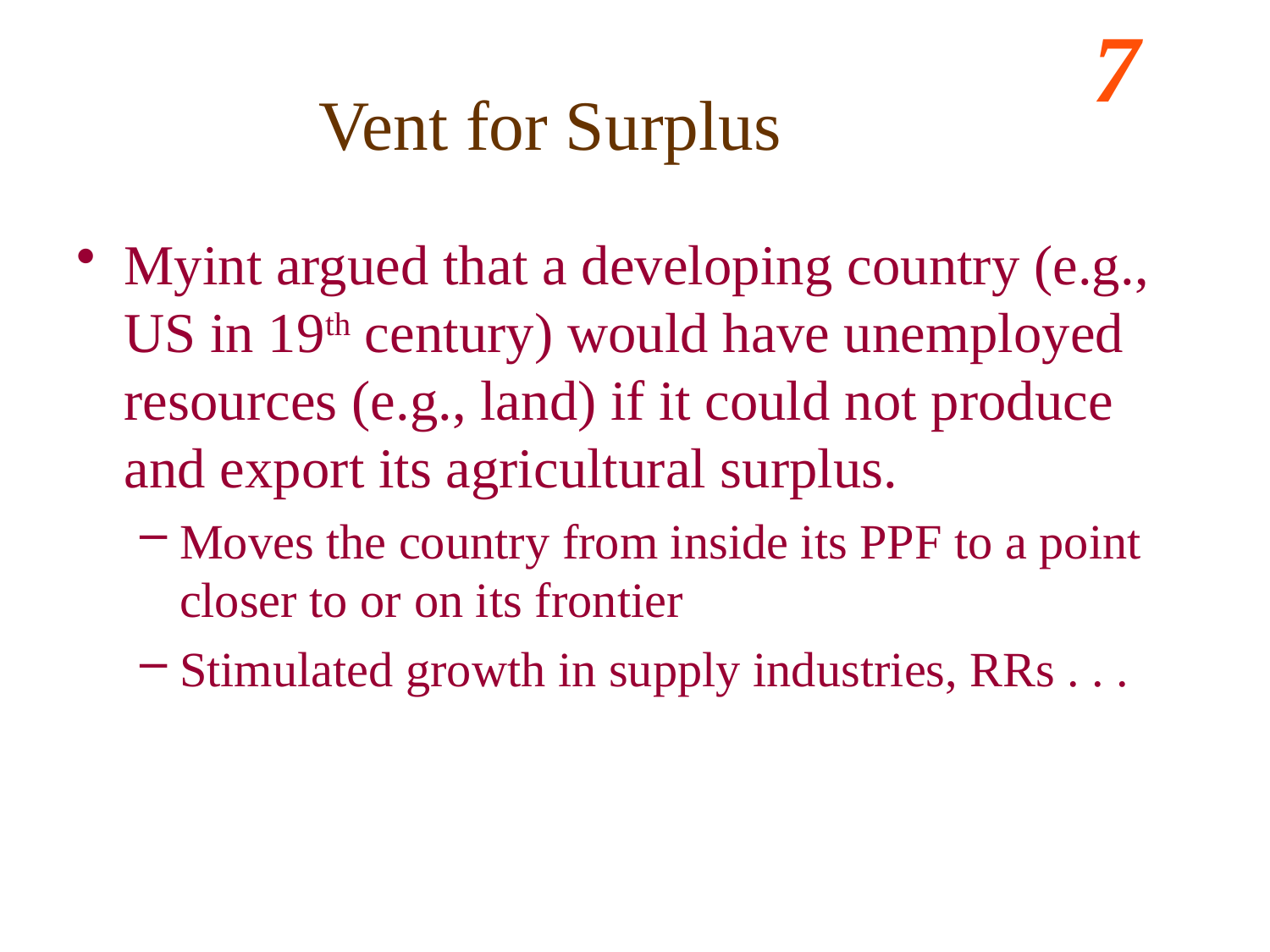

Vent for Surplus
Myint argued that a developing country (e.g., US in 19th century) would have unemployed resources (e.g., land) if it could not produce and export its agricultural surplus.
Moves the country from inside its PPF to a point closer to or on its frontier
Stimulated growth in supply industries, RRs . . .